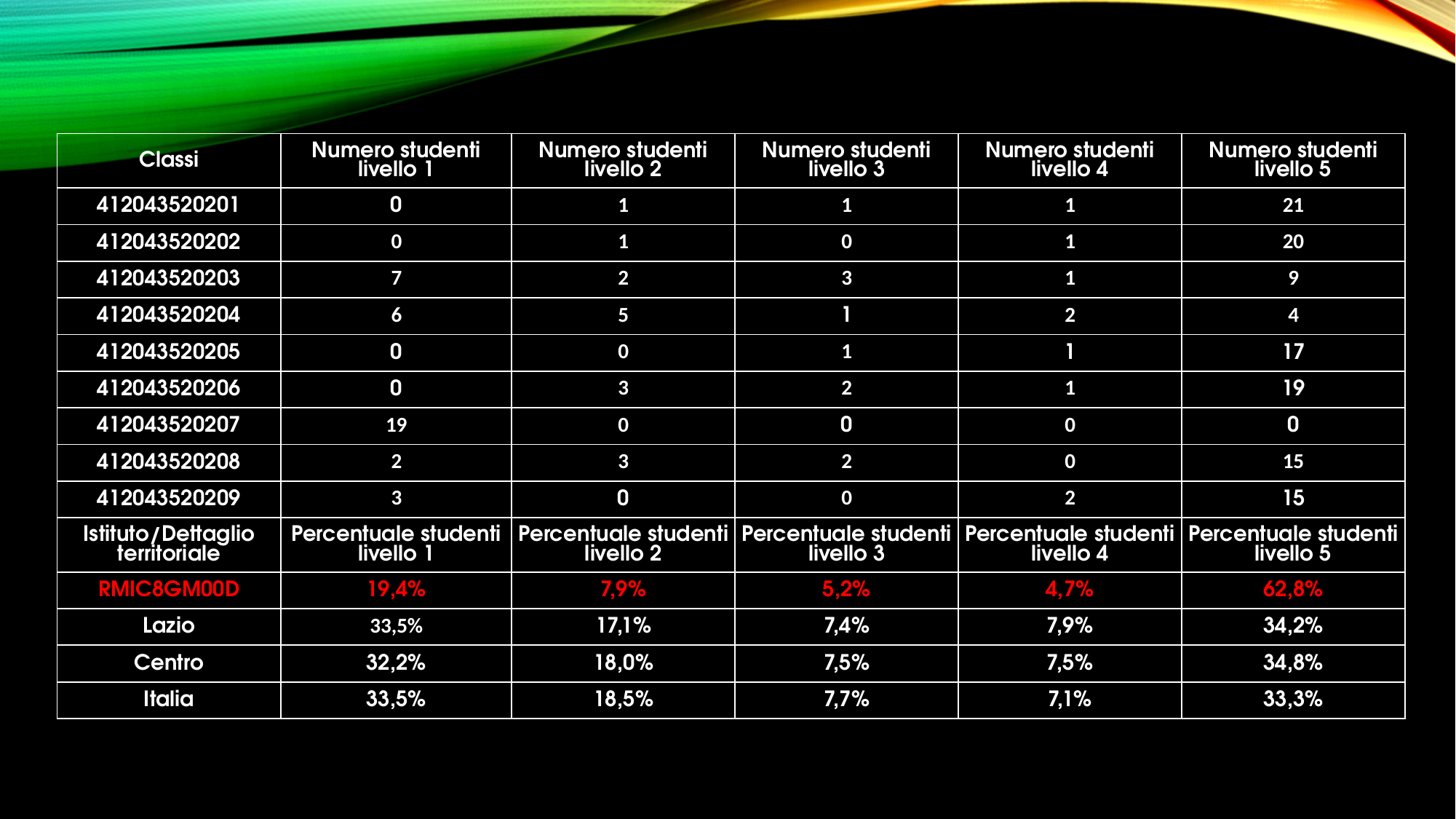

| Classi | Numero studenti livello 1 | Numero studenti livello 2 | Numero studenti livello 3 | Numero studenti livello 4 | Numero studenti livello 5 |
| --- | --- | --- | --- | --- | --- |
| 412043520201 | 0 | 1 | 1 | 1 | 21 |
| 412043520202 | 0 | 1 | 0 | 1 | 20 |
| 412043520203 | 7 | 2 | 3 | 1 | 9 |
| 412043520204 | 6 | 5 | 1 | 2 | 4 |
| 412043520205 | 0 | 0 | 1 | 1 | 17 |
| 412043520206 | 0 | 3 | 2 | 1 | 19 |
| 412043520207 | 19 | 0 | 0 | 0 | 0 |
| 412043520208 | 2 | 3 | 2 | 0 | 15 |
| 412043520209 | 3 | 0 | 0 | 2 | 15 |
| Istituto/Dettaglio territoriale | Percentuale studenti livello 1 | Percentuale studenti livello 2 | Percentuale studenti livello 3 | Percentuale studenti livello 4 | Percentuale studenti livello 5 |
| RMIC8GM00D | 19,4% | 7,9% | 5,2% | 4,7% | 62,8% |
| Lazio | 33,5% | 17,1% | 7,4% | 7,9% | 34,2% |
| Centro | 32,2% | 18,0% | 7,5% | 7,5% | 34,8% |
| Italia | 33,5% | 18,5% | 7,7% | 7,1% | 33,3% |